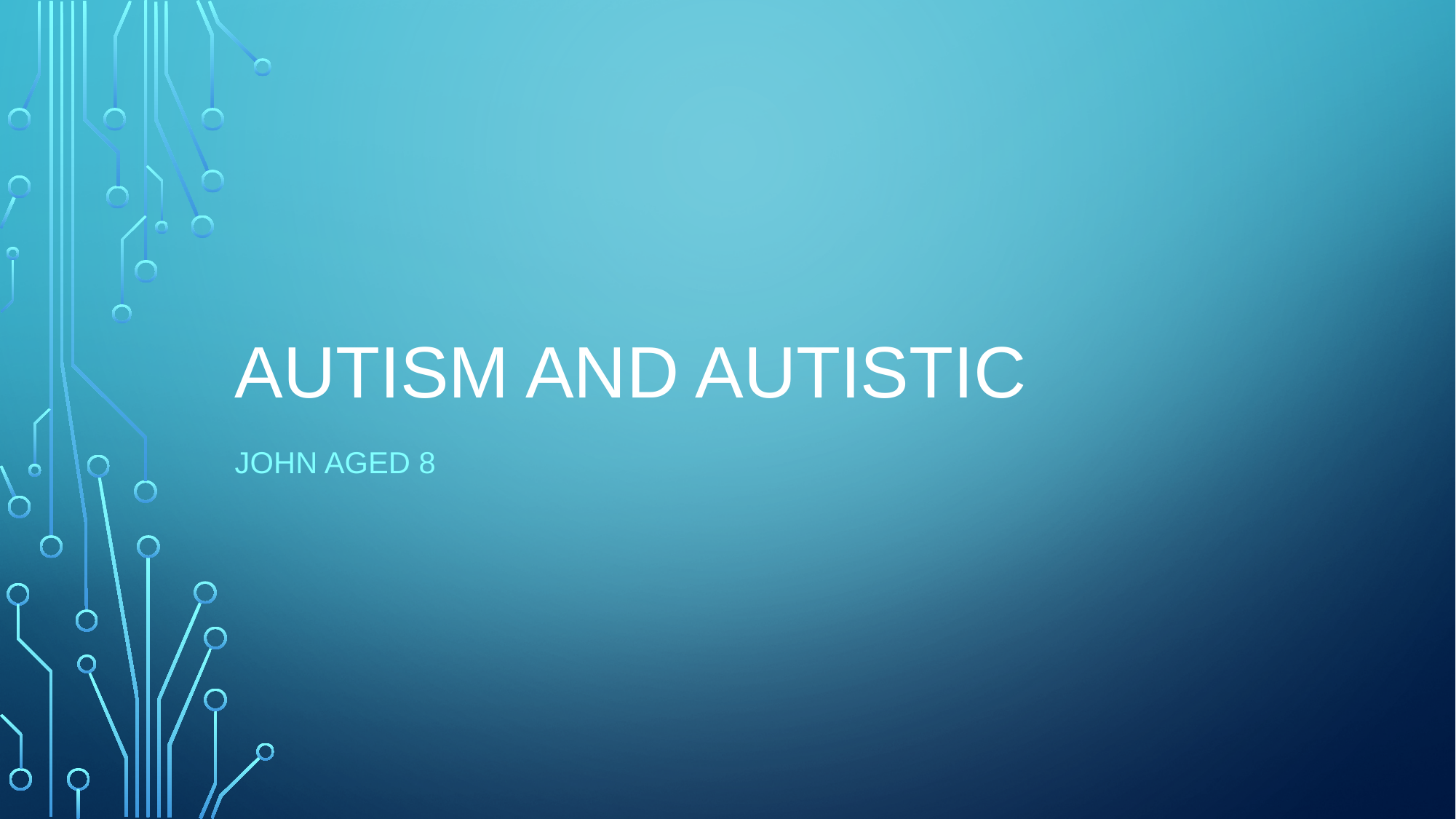

# Autism and Autistic
John aged 8